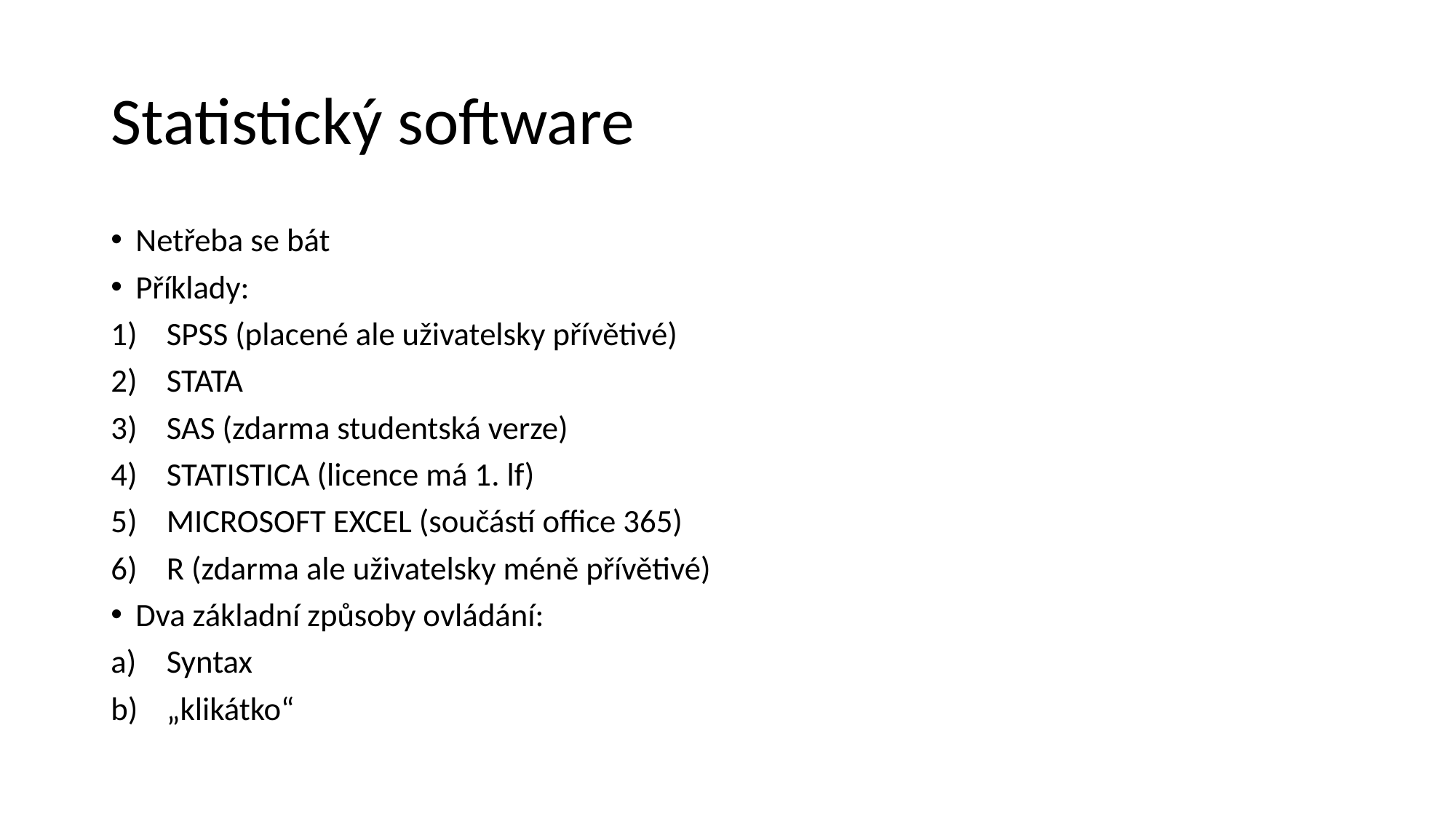

# Statistický software
Netřeba se bát
Příklady:
SPSS (placené ale uživatelsky přívětivé)
STATA
SAS (zdarma studentská verze)
STATISTICA (licence má 1. lf)
MICROSOFT EXCEL (součástí office 365)
R (zdarma ale uživatelsky méně přívětivé)
Dva základní způsoby ovládání:
Syntax
„klikátko“